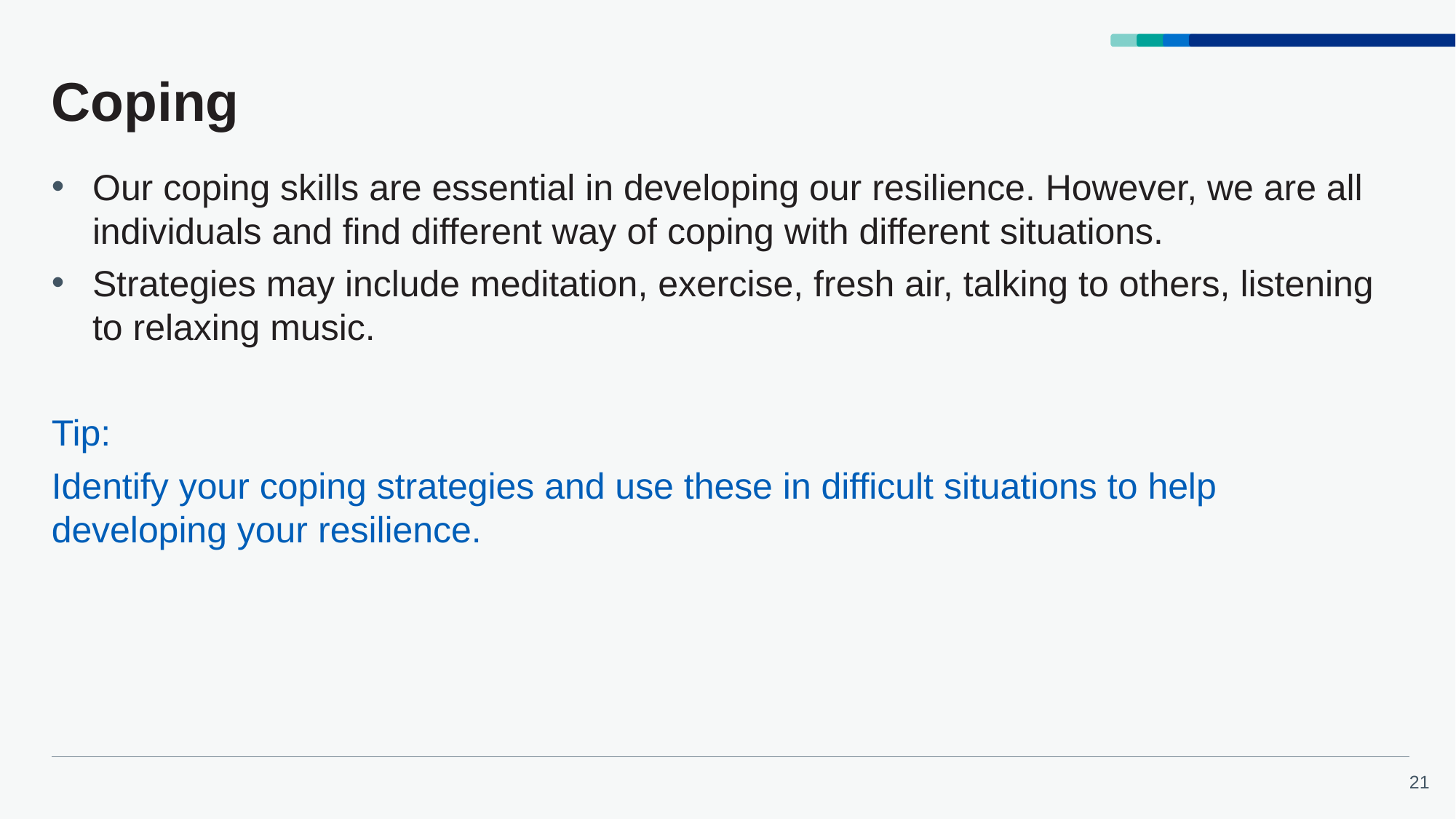

# Coping
Our coping skills are essential in developing our resilience. However, we are all individuals and find different way of coping with different situations.
Strategies may include meditation, exercise, fresh air, talking to others, listening to relaxing music.

Tip:
Identify your coping strategies and use these in difficult situations to help developing your resilience.